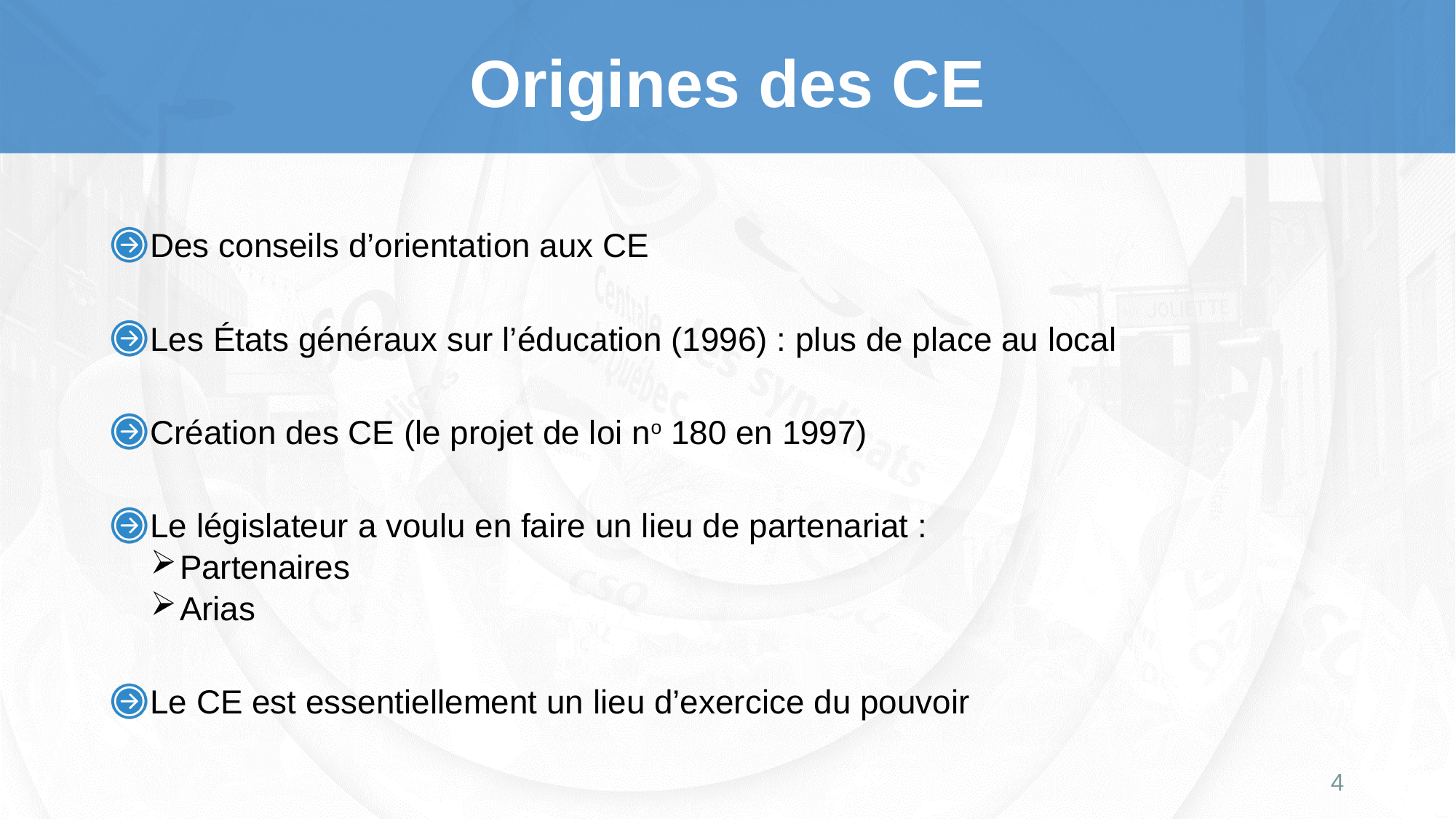

# Origines des CE

Des conseils d’orientation aux CE

Les États généraux sur l’éducation (1996) : plus de place au local

Création des CE (le projet de loi no 180 en 1997)

Le législateur a voulu en faire un lieu de partenariat :
Partenaires
Arias

Le CE est essentiellement un lieu d’exercice du pouvoir

4